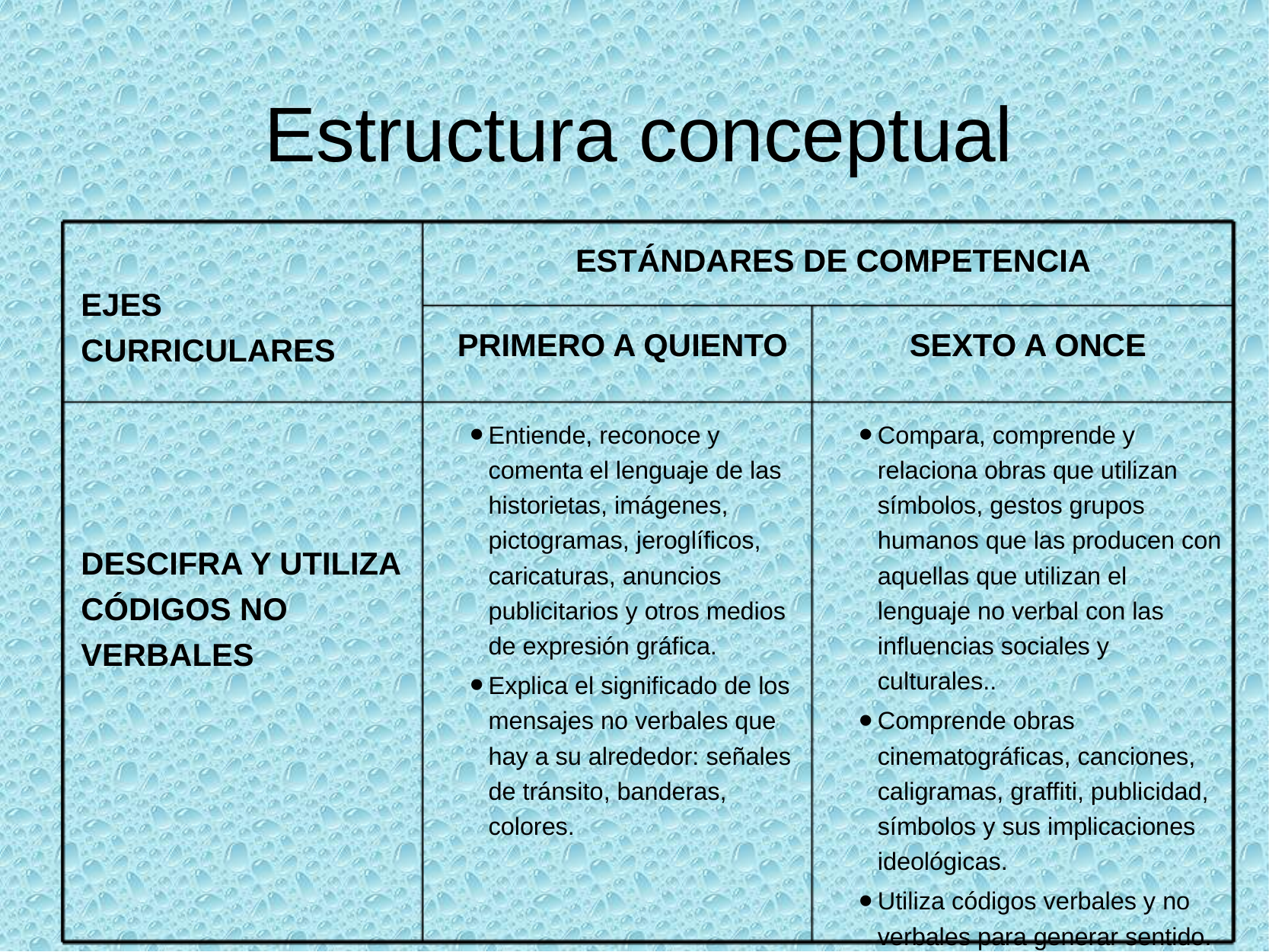

# Estructura conceptual

EJES CURRICULARES
ESTÁNDARES DE COMPETENCIA
PRIMERO A QUIENTO

SEXTO A ONCE

DESCIFRA Y UTILIZA CÓDIGOS NO VERBALES

Entiende, reconoce y comenta el lenguaje de las historietas, imágenes, pictogramas, jeroglíficos, caricaturas, anuncios publicitarios y otros medios de expresión gráfica.
Explica el significado de los mensajes no verbales que hay a su alrededor: señales de tránsito, banderas, colores.

Compara, comprende y relaciona obras que utilizan símbolos, gestos grupos humanos que las producen con aquellas que utilizan el lenguaje no verbal con las influencias sociales y culturales..
Comprende obras cinematográficas, canciones, caligramas, graffiti, publicidad, símbolos y sus implicaciones ideológicas.
Utiliza códigos verbales y no verbales para generar sentido.
Produce textos utilizando el lenguaje verbal y no verbal para exponer sus ideas.